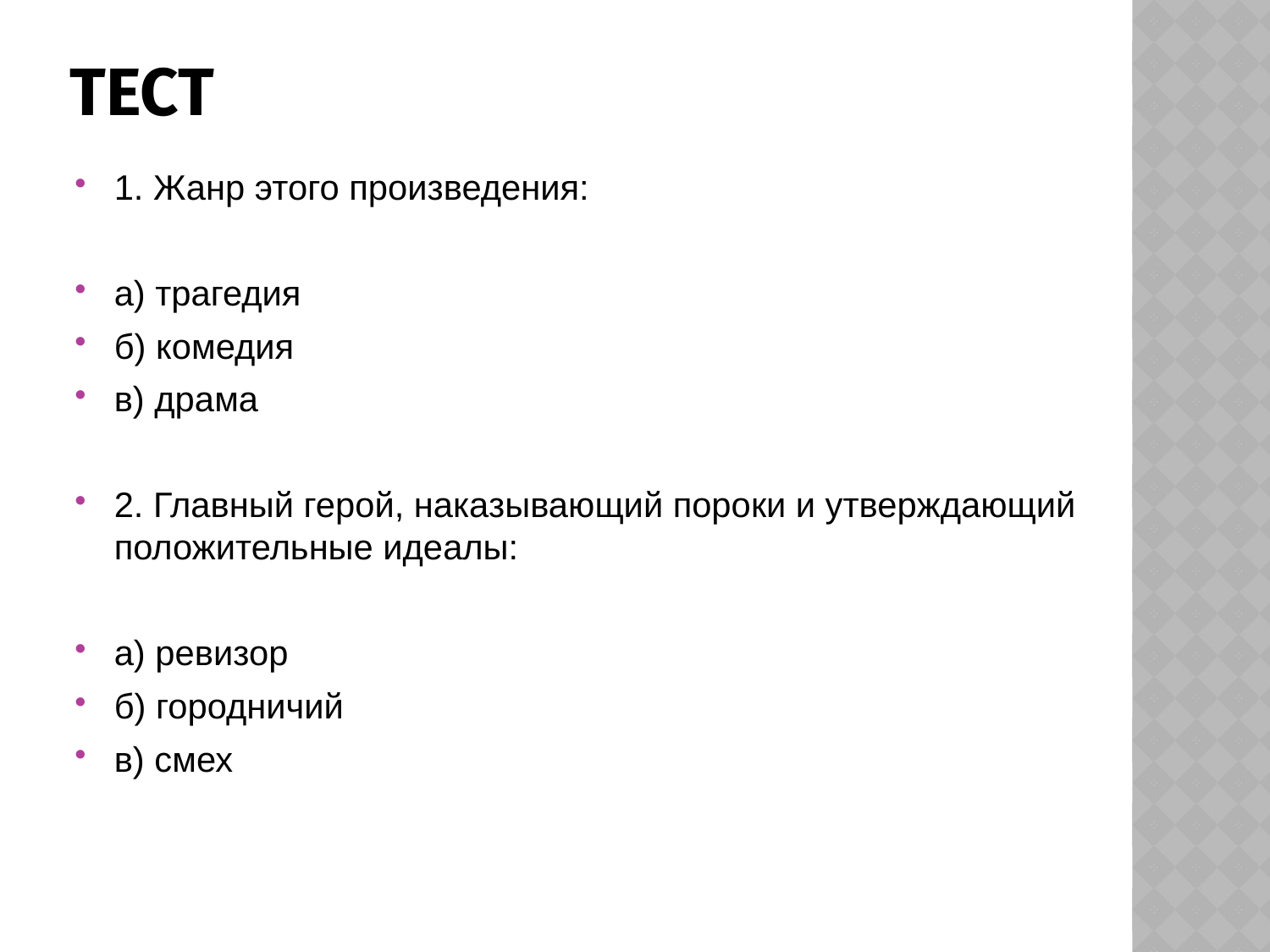

# Тест
1. Жанр этого произведения:

а) трагедия
б) комедия
в) драма

2. Главный герой, наказывающий пороки и утверждающий положительные идеалы:

а) ревизор
б) городничий
в) смех